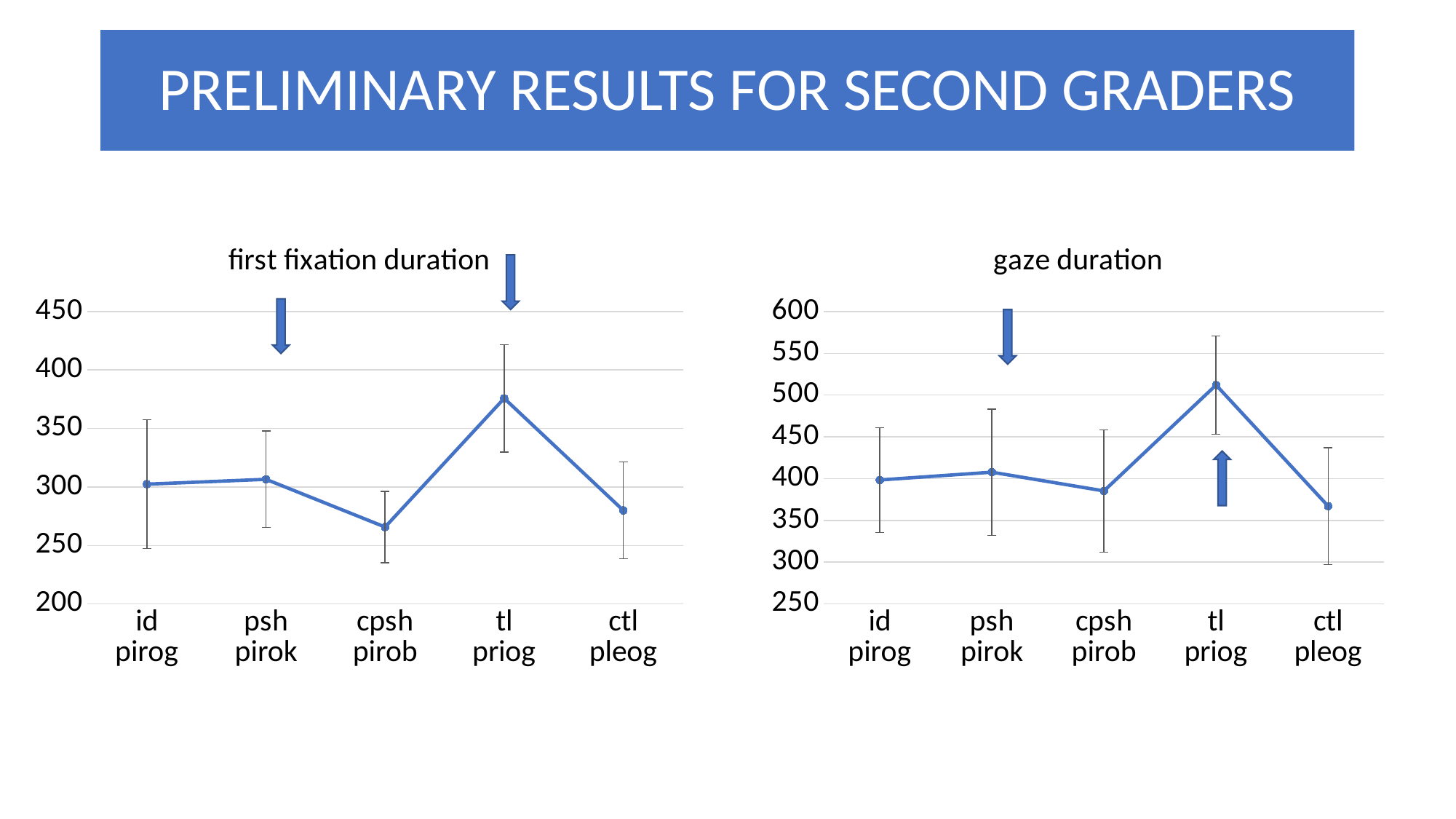

# PRELIMINARY RESULTS FOR SECOND GRADERS

### Chart: first fixation duration

| Category | среднее |
|---|---|
| id
pirog | 302.38461538461536 |
| psh
pirok | 306.53846153846155 |
| cpsh
pirob | 265.7435897435897 |
| tl
priog | 375.79487179487177 |
| ctl
pleog | 279.94871794871796 |

### Chart: gaze duration

| Category | среднее |
|---|---|
| id
pirog | 398.38461538461536 |
| psh
pirok | 407.6923076923077 |
| cpsh
pirob | 385.2564102564103 |
| tl
priog | 512.0 |
| ctl
pleog | 367.02564102564105 |